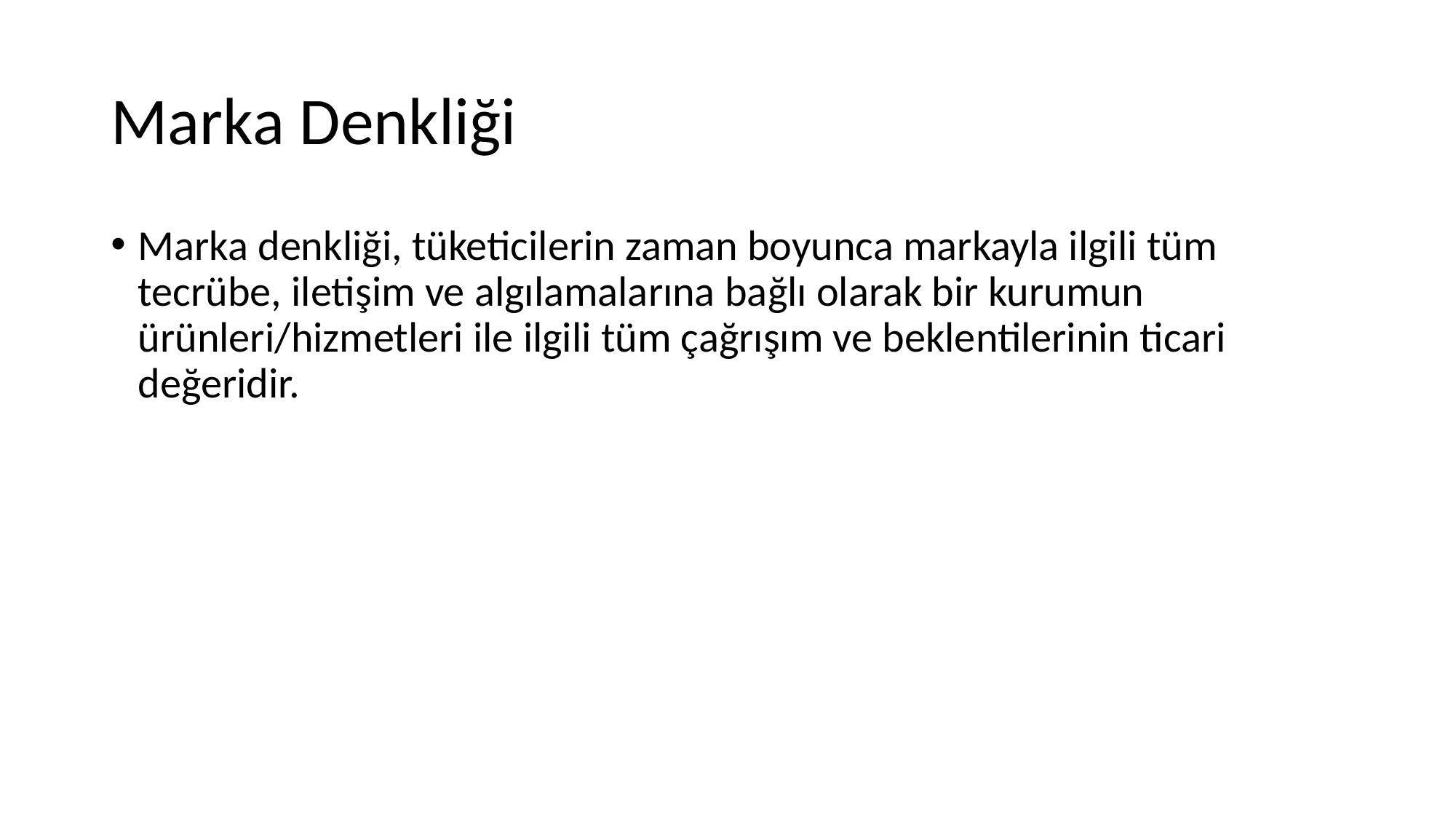

# Marka Denkliği
Marka denkliği, tüketicilerin zaman boyunca markayla ilgili tüm tecrübe, iletişim ve algılamalarına bağlı olarak bir kurumun ürünleri/hizmetleri ile ilgili tüm çağrışım ve beklentilerinin ticari değeridir.